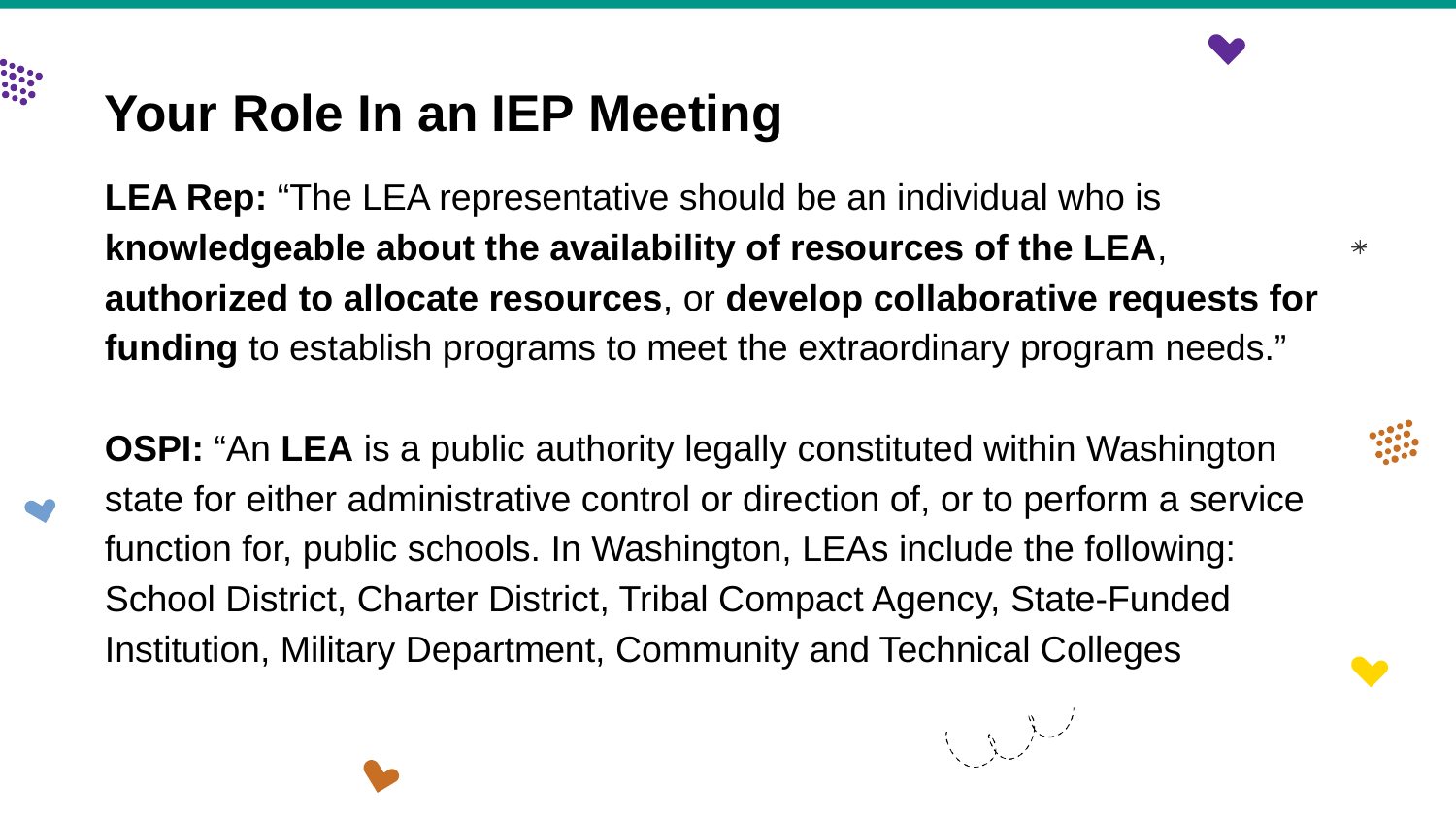

# Your Role In an IEP Meeting
LEA Rep: “The LEA representative should be an individual who is knowledgeable about the availability of resources of the LEA, authorized to allocate resources, or develop collaborative requests for funding to establish programs to meet the extraordinary program needs.”
OSPI: “An LEA is a public authority legally constituted within Washington state for either administrative control or direction of, or to perform a service function for, public schools. In Washington, LEAs include the following:
School District, Charter District, Tribal Compact Agency, State-Funded Institution, Military Department, Community and Technical Colleges